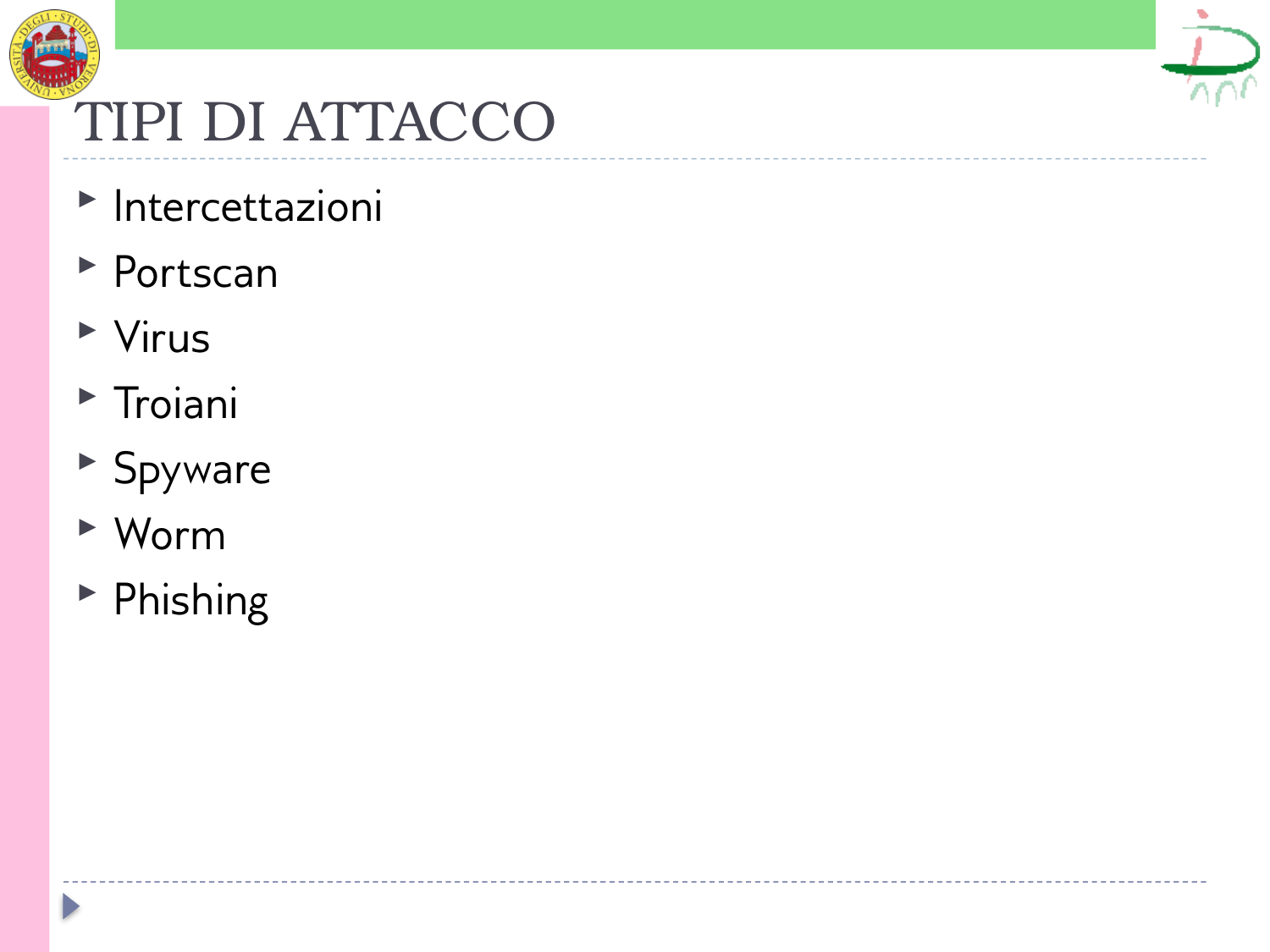

# TIPI DI ATTACCO
Intercettazioni
Portscan
Virus
Troiani
Spyware
Worm
Phishing